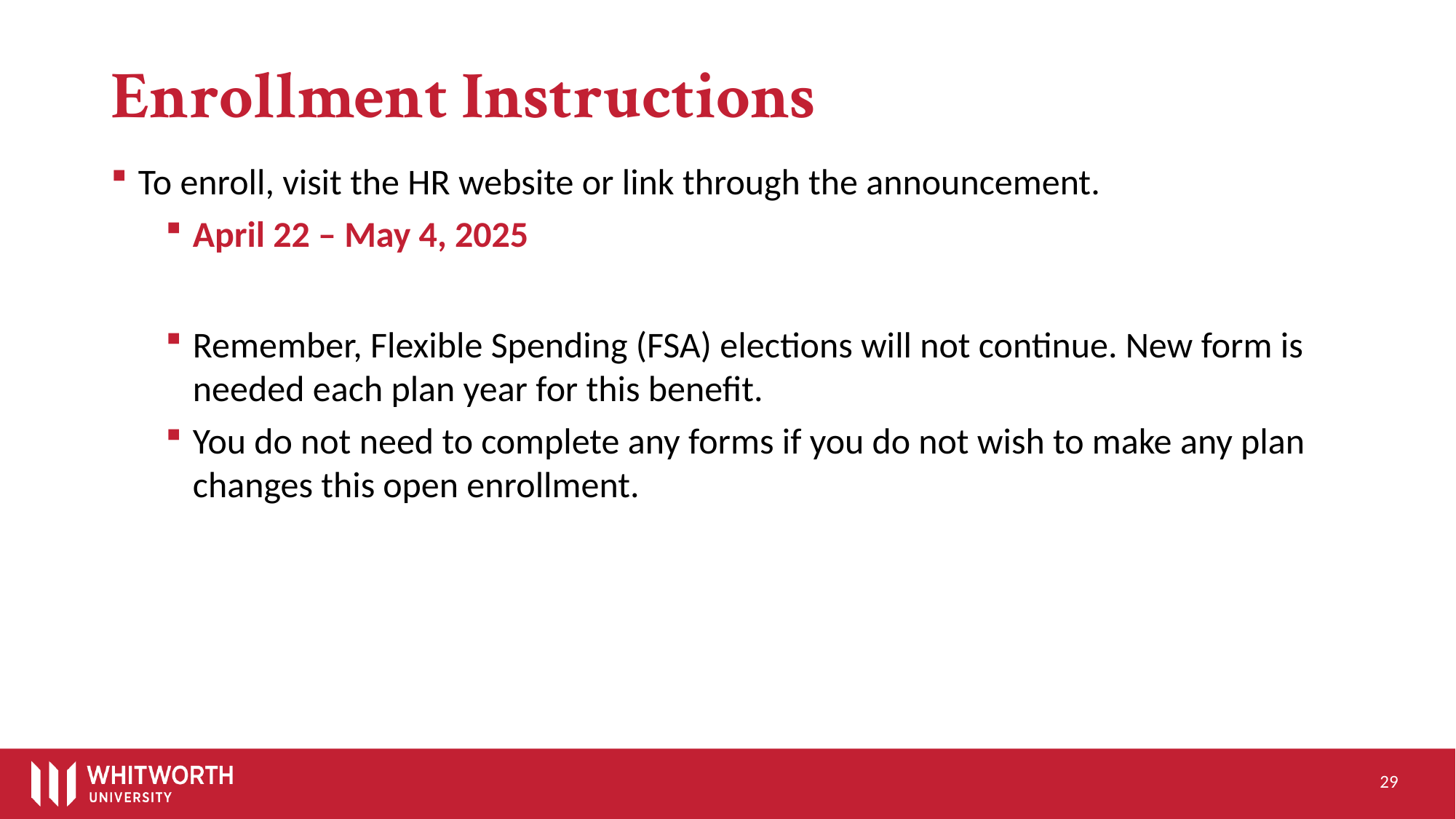

# Enrollment Instructions
To enroll, visit the HR website or link through the announcement.
April 22 – May 4, 2025

Remember, Flexible Spending (FSA) elections will not continue. New form is needed each plan year for this benefit.
You do not need to complete any forms if you do not wish to make any plan changes this open enrollment.

29